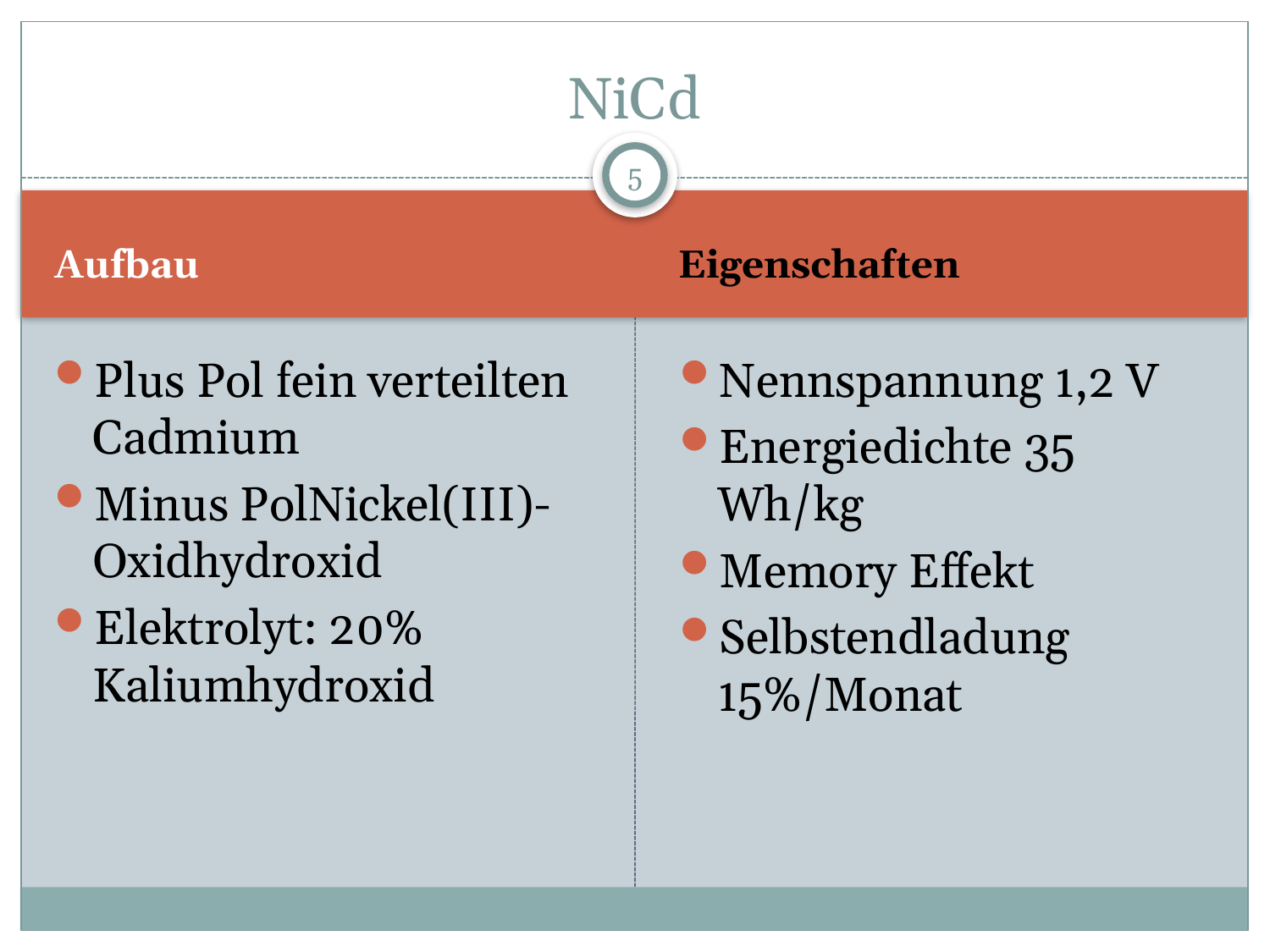

# NiCd
5
Aufbau
Eigenschaften
Plus Pol fein verteilten Cadmium
Minus PolNickel(III)-Oxidhydroxid
Elektrolyt: 20% Kaliumhydroxid
Nennspannung 1,2 V
Energiedichte 35 Wh/kg
Memory Effekt
Selbstendladung 15%/Monat